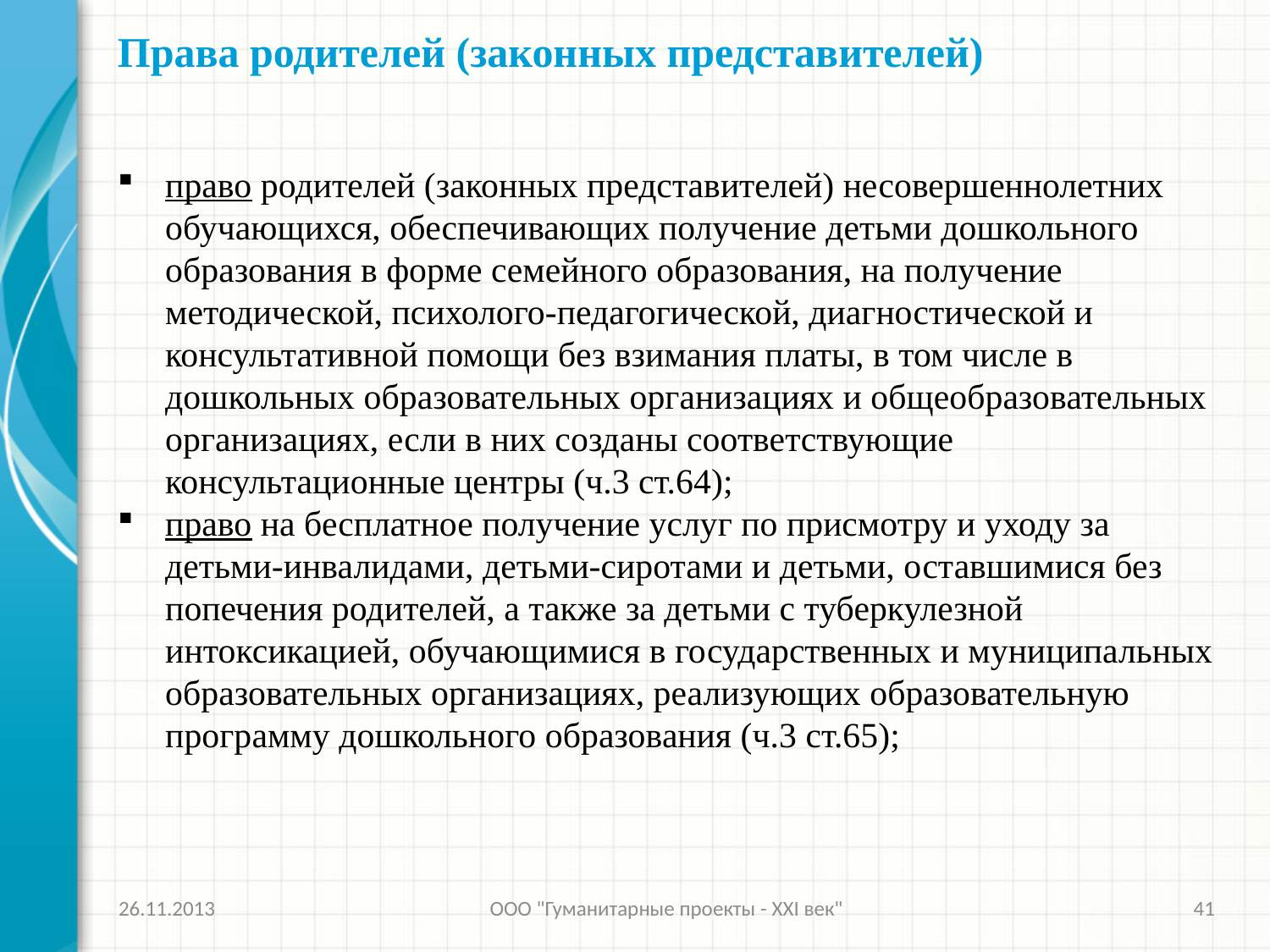

# Права родителей (законных представителей)
право родителей (законных представителей) несовершеннолетних обучающихся, обеспечивающих получение детьми дошкольного образования в форме семейного образования, на получение методической, психолого-педагогической, диагностической и консультативной помощи без взимания платы, в том числе в дошкольных образовательных организациях и общеобразовательных организациях, если в них созданы соответствующие консультационные центры (ч.3 ст.64);
право на бесплатное получение услуг по присмотру и уходу за детьми-инвалидами, детьми-сиротами и детьми, оставшимися без попечения родителей, а также за детьми с туберкулезной интоксикацией, обучающимися в государственных и муниципальных образовательных организациях, реализующих образовательную программу дошкольного образования (ч.3 ст.65);

26.11.2013
ООО "Гуманитарные проекты - XXI век"
41